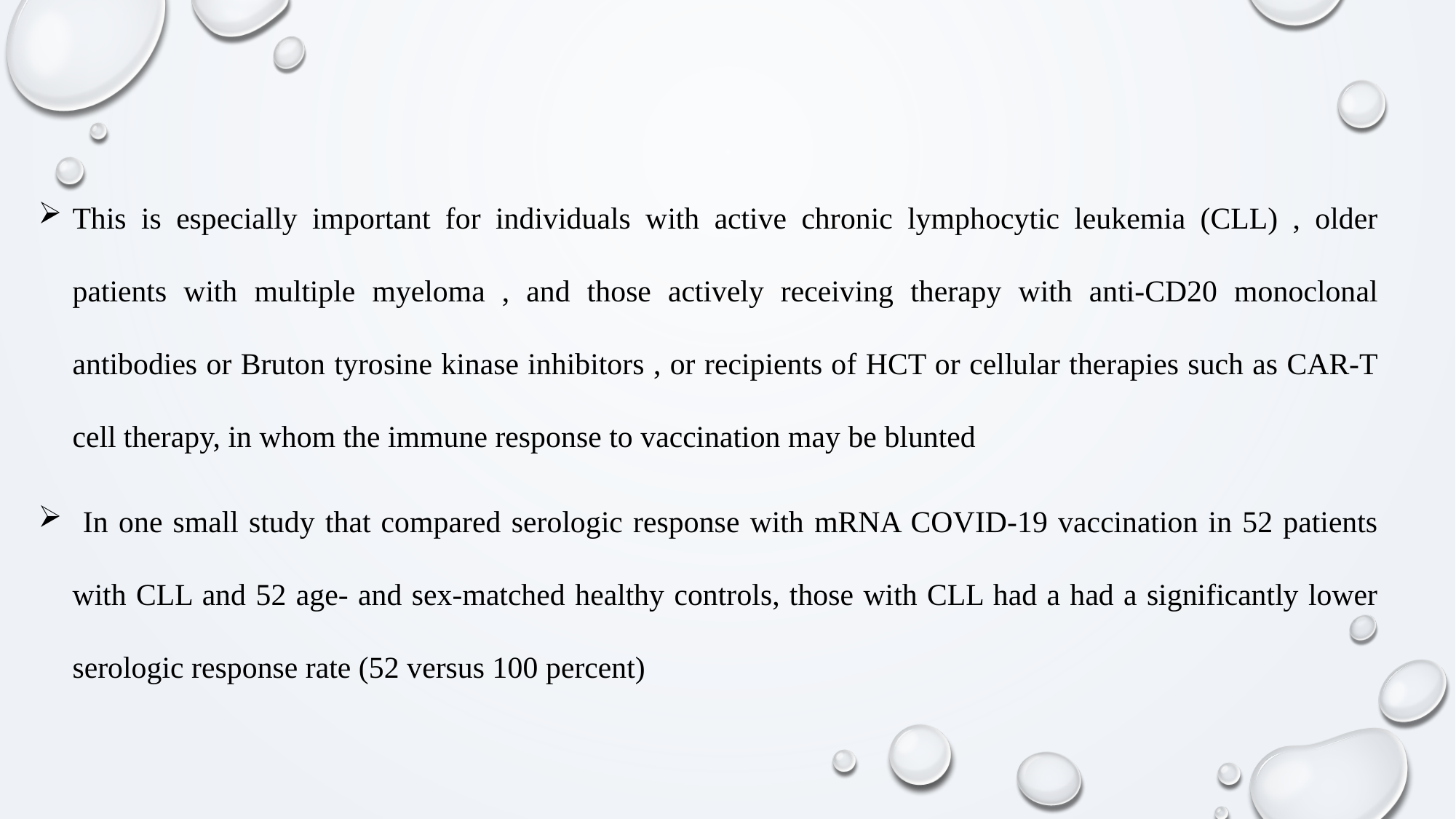

This is especially important for individuals with active chronic lymphocytic leukemia (CLL) , older patients with multiple myeloma , and those actively receiving therapy with anti-CD20 monoclonal antibodies or Bruton tyrosine kinase inhibitors , or recipients of HCT or cellular therapies such as CAR-T cell therapy, in whom the immune response to vaccination may be blunted
 In one small study that compared serologic response with mRNA COVID-19 vaccination in 52 patients with CLL and 52 age- and sex-matched healthy controls, those with CLL had a had a significantly lower serologic response rate (52 versus 100 percent)